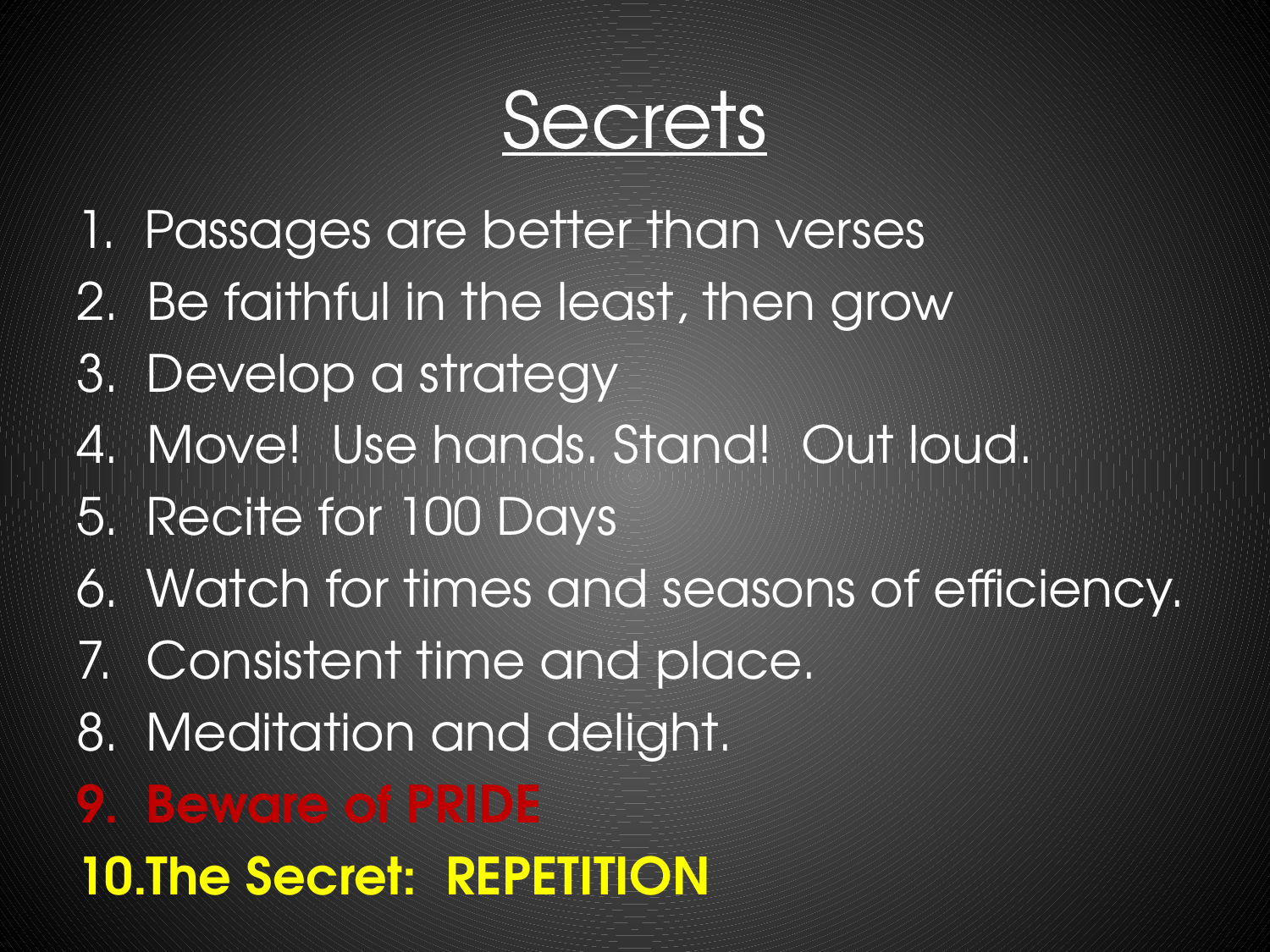

# Secrets
1.  Passages are better than verses
2.  Be faithful in the least, then grow
Develop a strategy
4.  Move!  Use hands. Stand!  Out loud.
Recite for 100 Days
Watch for times and seasons of efficiency.
Consistent time and place.
Meditation and delight.
Beware of PRIDE
The Secret:  REPETITION